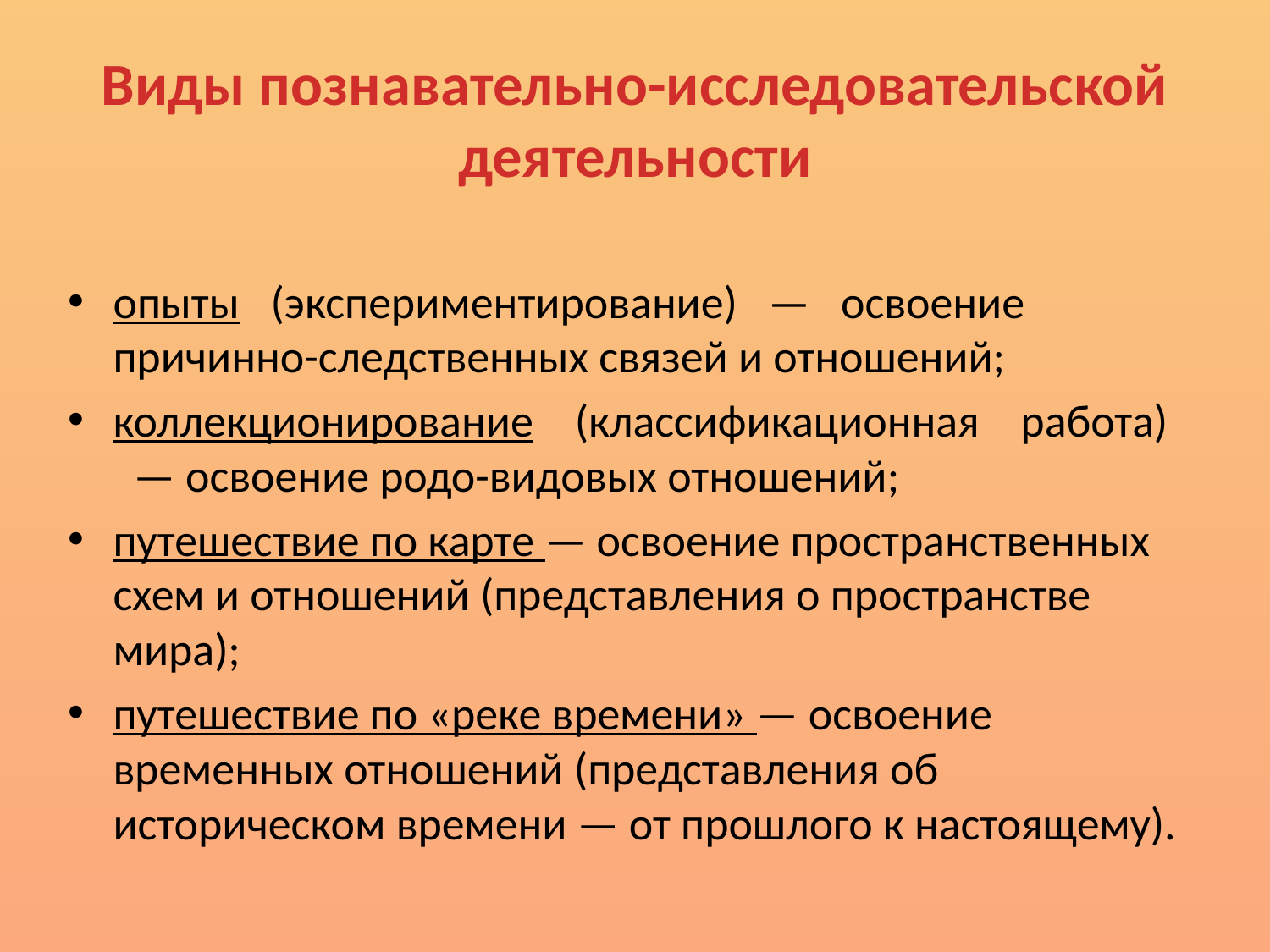

# Виды познавательно-исследовательской деятельности
опыты   (экспериментирование)   —   освоение   причинно-следственных связей и отношений;
коллекционирование    (классификационная    работа)    — освоение родо-видовых отношений;
путешествие по карте — освоение пространственных схем и отношений (представления о пространстве мира);
путешествие по «реке времени» — освоение временных отношений (представления об историческом времени — от прошлого к настоящему).